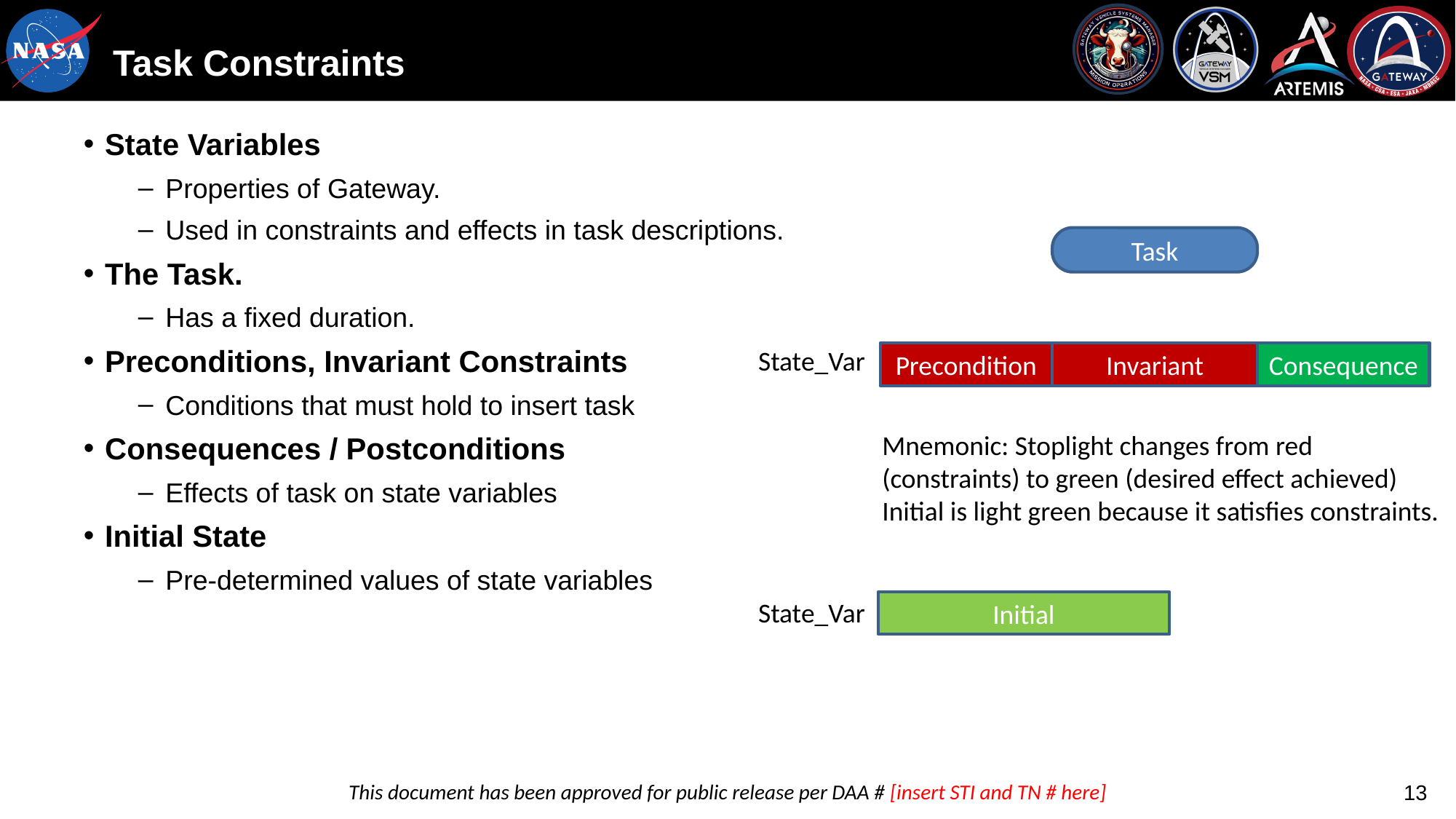

# Task Constraints
State Variables
Properties of Gateway.
Used in constraints and effects in task descriptions.
The Task.
Has a fixed duration.
Preconditions, Invariant Constraints
Conditions that must hold to insert task
Consequences / Postconditions
Effects of task on state variables
Initial State
Pre-determined values of state variables

Task
State_Var
Precondition
Invariant
Consequence
Mnemonic: Stoplight changes from red (constraints) to green (desired effect achieved)
Initial is light green because it satisfies constraints.
State_Var
Initial